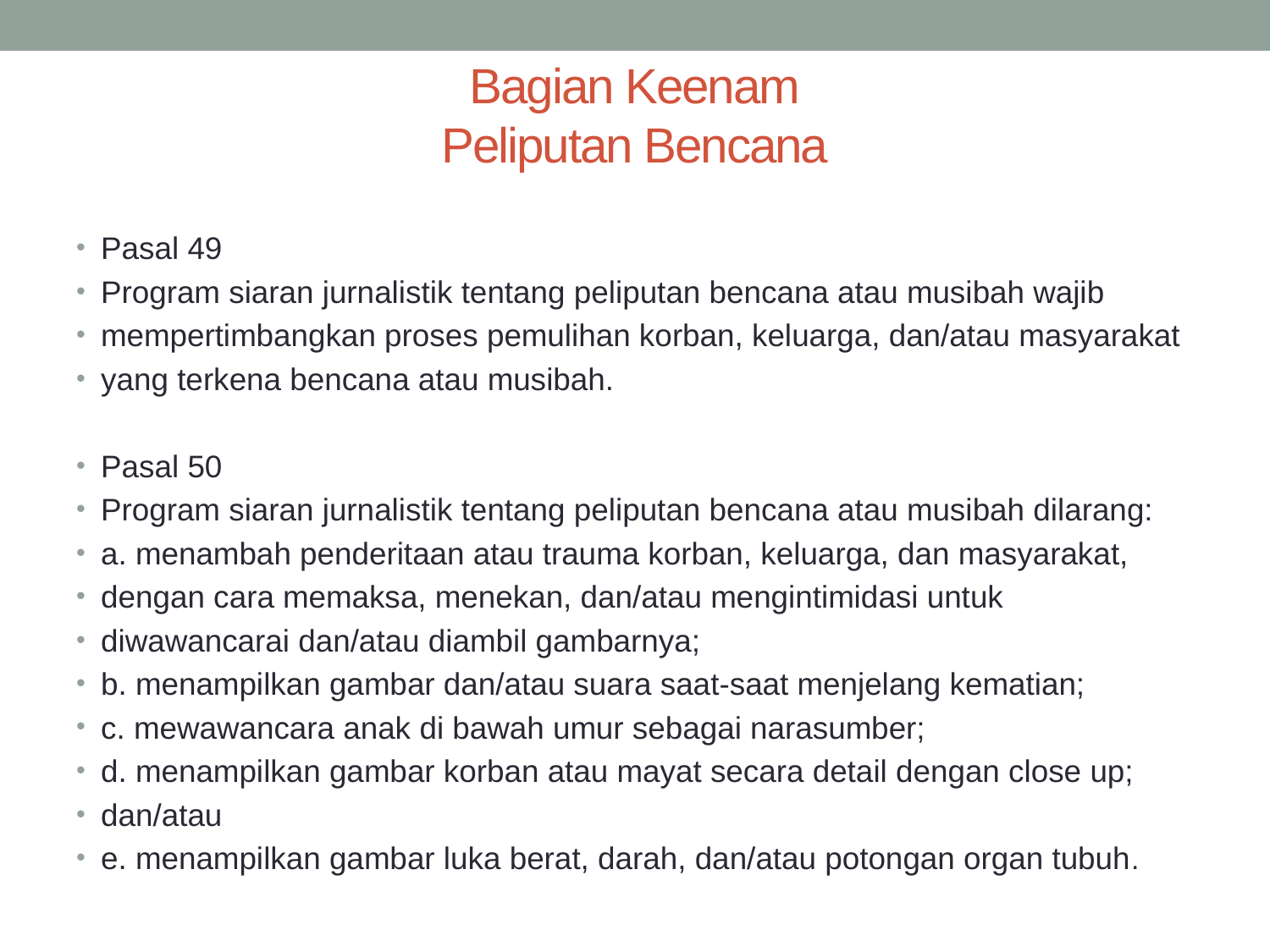

# Bagian Keenam Peliputan Bencana
Pasal 49
Program siaran jurnalistik tentang peliputan bencana atau musibah wajib
mempertimbangkan proses pemulihan korban, keluarga, dan/atau masyarakat
yang terkena bencana atau musibah.

Pasal 50
Program siaran jurnalistik tentang peliputan bencana atau musibah dilarang:
a. menambah penderitaan atau trauma korban, keluarga, dan masyarakat,
dengan cara memaksa, menekan, dan/atau mengintimidasi untuk
diwawancarai dan/atau diambil gambarnya;
b. menampilkan gambar dan/atau suara saat-saat menjelang kematian;
c. mewawancara anak di bawah umur sebagai narasumber;
d. menampilkan gambar korban atau mayat secara detail dengan close up;
dan/atau
e. menampilkan gambar luka berat, darah, dan/atau potongan organ tubuh.